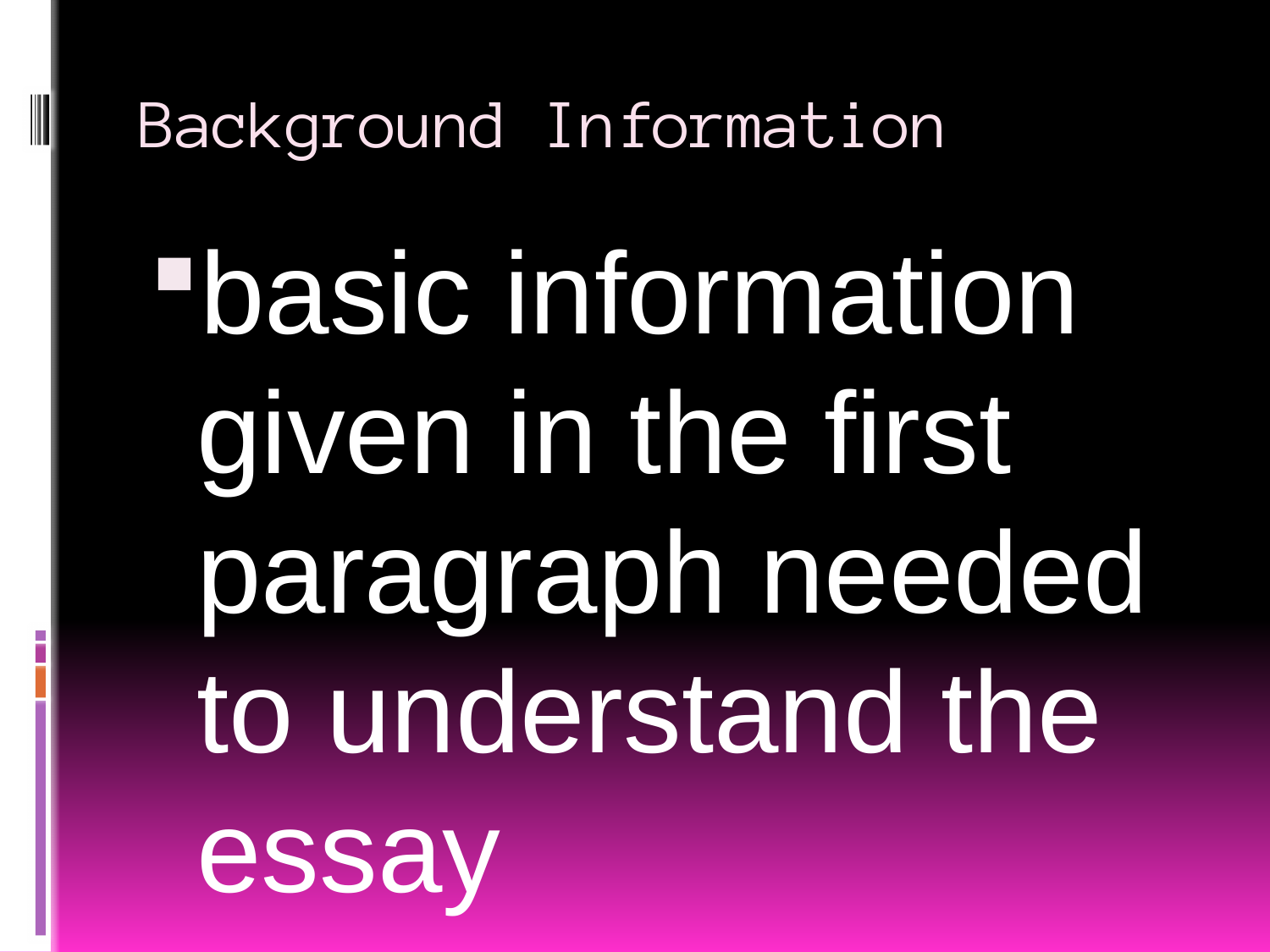

# Background Information
basic information given in the first paragraph needed  to understand the essay